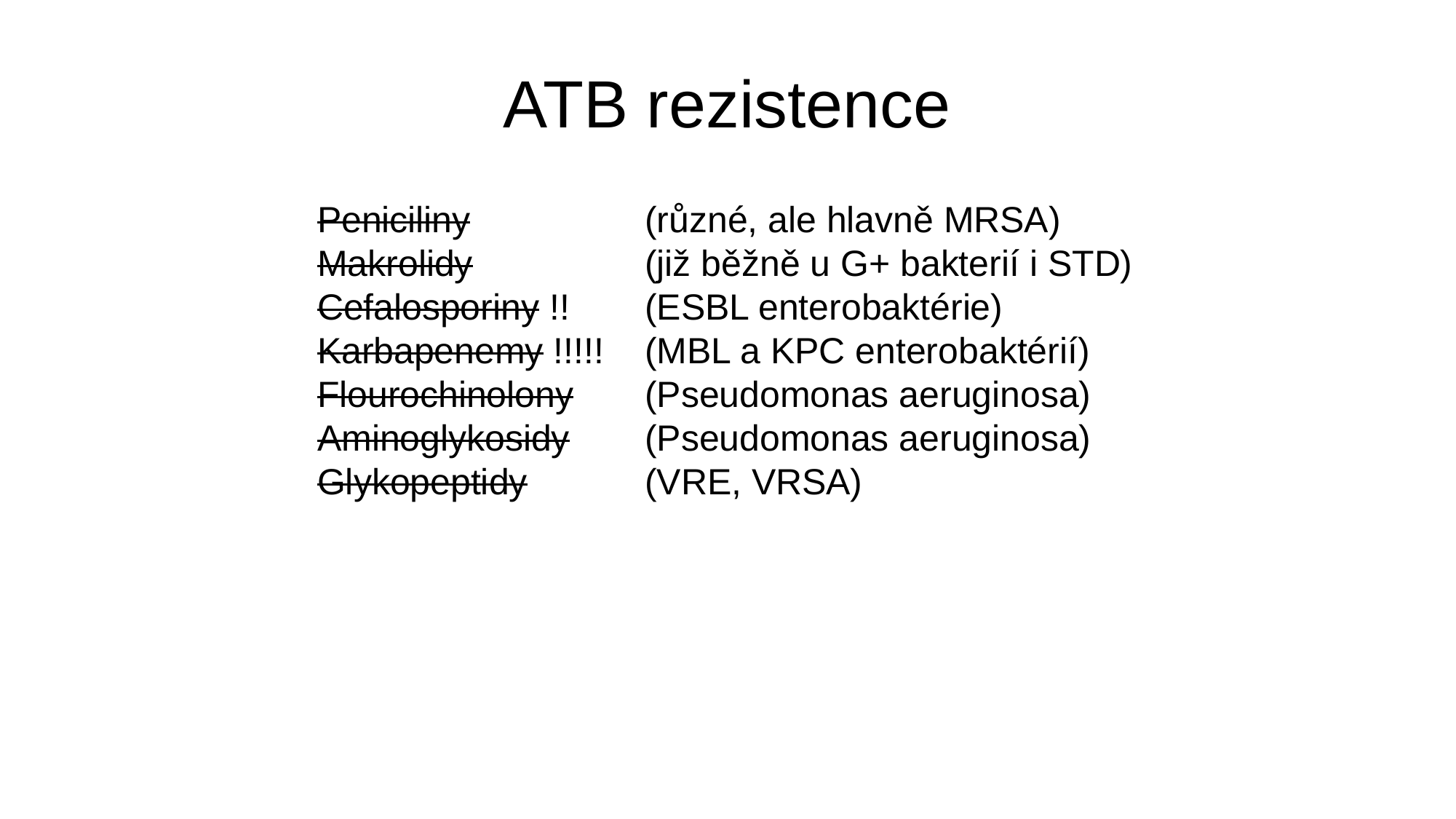

ATB rezistence
Peniciliny	          	(různé, ale hlavně MRSA)
Makrolidy		(již běžně u G+ bakterií i STD)
Cefalosporiny !!      	(ESBL enterobaktérie)
Karbapenemy !!!!!  	(MBL a KPC enterobaktérií)
Flourochinolony     	(Pseudomonas aeruginosa)
Aminoglykosidy     	(Pseudomonas aeruginosa)
Glykopeptidy         	(VRE, VRSA)